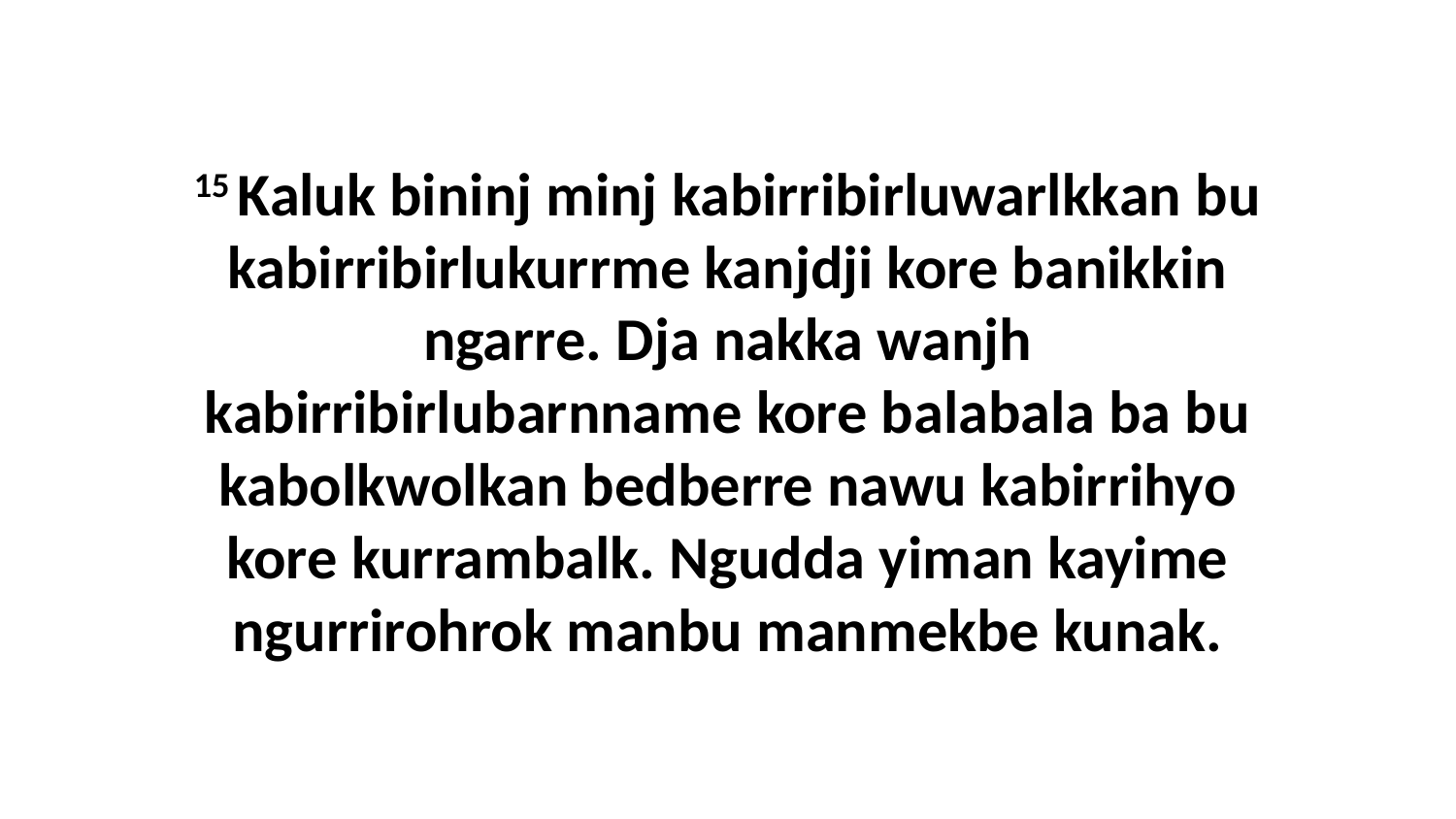

15 Kaluk bininj minj kabirribirluwarlkkan bu kabirribirlukurrme kanjdji kore banikkin ngarre. Dja nakka wanjh kabirribirlubarnname kore balabala ba bu kabolkwolkan bedberre nawu kabirrihyo kore kurrambalk. Ngudda yiman kayime ngurrirohrok manbu manmekbe kunak.